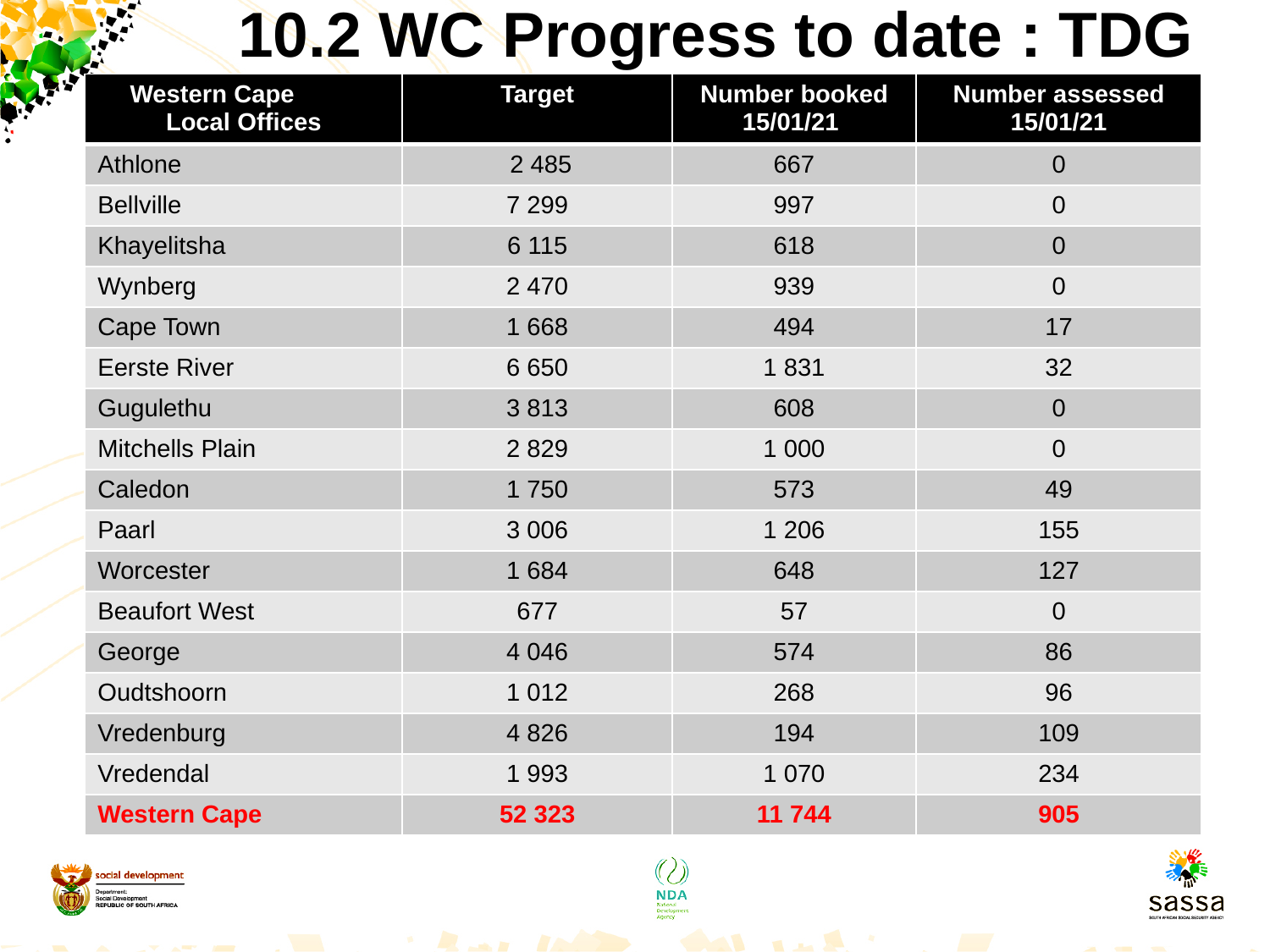

# 10.2 WC Progress to date : TDG
| Western Cape Local Offices | Target | Number booked 15/01/21 | Number assessed 15/01/21 |
| --- | --- | --- | --- |
| Athlone | 2 485 | 667 | 0 |
| Bellville | 7 299 | 997 | 0 |
| Khayelitsha | 6 115 | 618 | 0 |
| Wynberg | 2 470 | 939 | 0 |
| Cape Town | 1 668 | 494 | 17 |
| Eerste River | 6 650 | 1 831 | 32 |
| Gugulethu | 3 813 | 608 | 0 |
| Mitchells Plain | 2 829 | 1 000 | 0 |
| Caledon | 1 750 | 573 | 49 |
| Paarl | 3 006 | 1 206 | 155 |
| Worcester | 1 684 | 648 | 127 |
| Beaufort West | 677 | 57 | 0 |
| George | 4 046 | 574 | 86 |
| Oudtshoorn | 1 012 | 268 | 96 |
| Vredenburg | 4 826 | 194 | 109 |
| Vredendal | 1 993 | 1 070 | 234 |
| Western Cape | 52 323 | 11 744 | 905 |